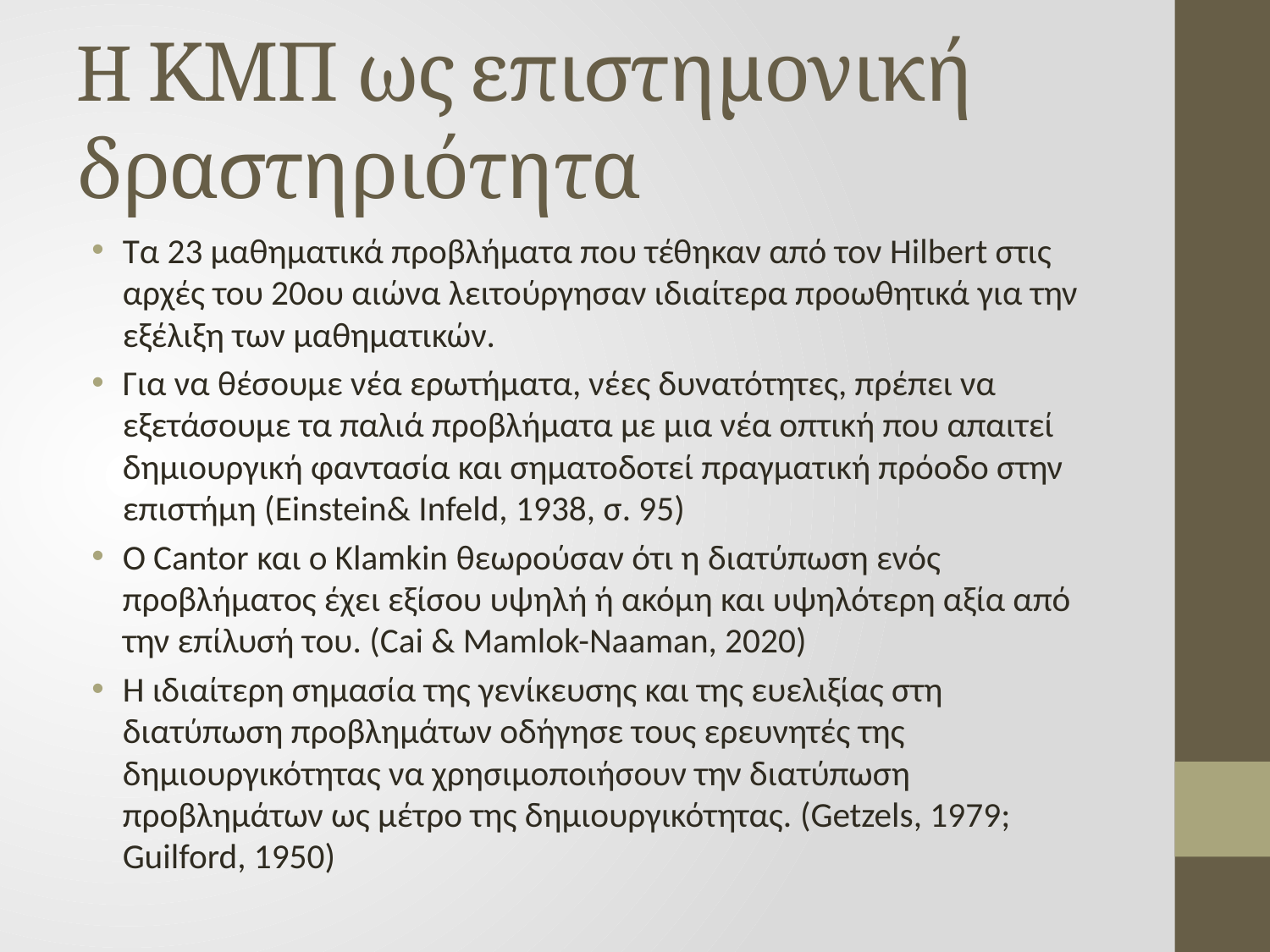

# H ΚΜΠ ως επιστημονική δραστηριότητα
Τα 23 μαθηματικά προβλήματα που τέθηκαν από τον Hilbert στις αρχές του 20ου αιώνα λειτούργησαν ιδιαίτερα προωθητικά για την εξέλιξη των μαθηματικών.
Για να θέσουμε νέα ερωτήματα, νέες δυνατότητες, πρέπει να εξετάσουμε τα παλιά προβλήματα με μια νέα οπτική που απαιτεί δημιουργική φαντασία και σηματοδοτεί πραγματική πρόοδο στην επιστήμη (Einstein& Infeld, 1938, σ. 95)
Ο Cantor και ο Klamkin θεωρούσαν ότι η διατύπωση ενός προβλήματος έχει εξίσου υψηλή ή ακόμη και υψηλότερη αξία από την επίλυσή του. (Cai & Mamlok-Naaman, 2020)
Η ιδιαίτερη σημασία της γενίκευσης και της ευελιξίας στη διατύπωση προβλημάτων οδήγησε τους ερευνητές της δημιουργικότητας να χρησιμοποιήσουν την διατύπωση προβλημάτων ως μέτρο της δημιουργικότητας. (Getzels, 1979; Guilford, 1950)